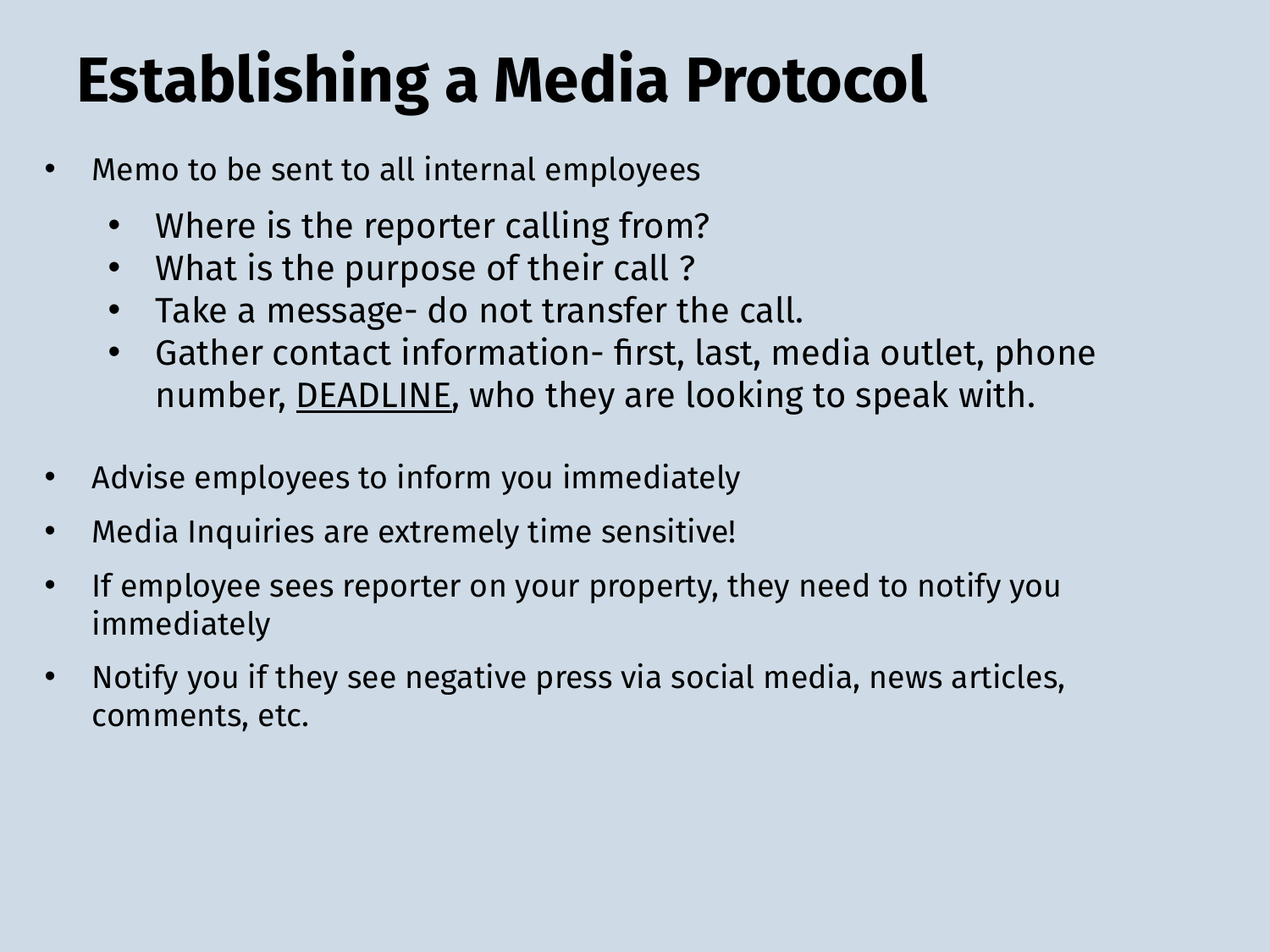

Establishing a Media Protocol
Memo to be sent to all internal employees
Where is the reporter calling from?
What is the purpose of their call ?
Take a message- do not transfer the call.
Gather contact information- first, last, media outlet, phone          number, DEADLINE, who they are looking to speak with.

Advise employees to inform you immediately
Media Inquiries are extremely time sensitive!
If employee sees reporter on your property, they need to notify you immediately
Notify you if they see negative press via social media, news articles, comments, etc.